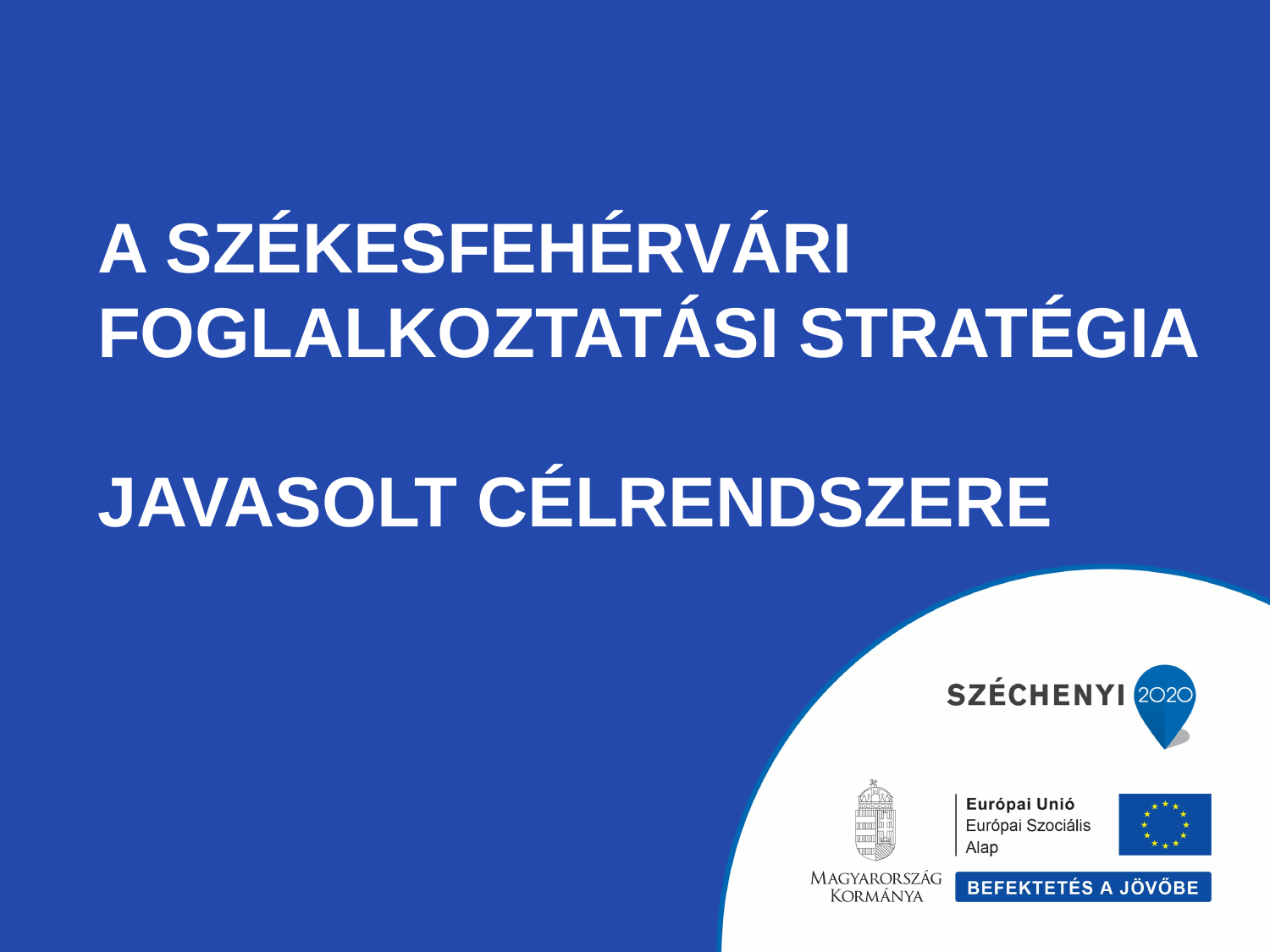

# A Székesfehérvári Foglalkoztatási StrAtégia Javasolt célrendszere